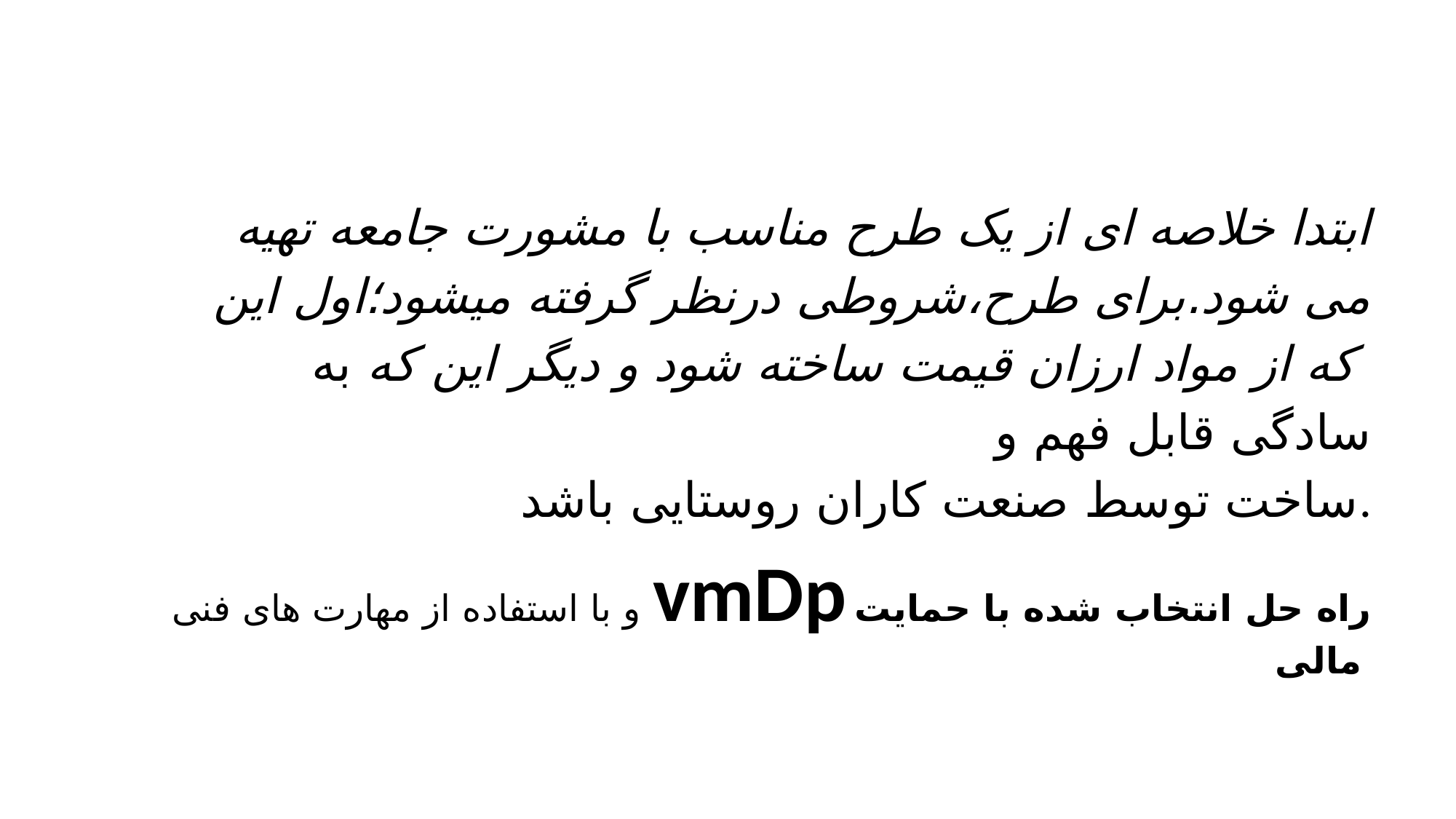

#
ابتدا خلاصه ای از یک طرح مناسب با مشورت جامعه تهیه
 می شود.برای طرح،شروطی درنظر گرفته میشود؛اول این
 که از مواد ارزان قیمت ساخته شود و دیگر این که به
سادگی قابل فهم و
 ساخت توسط صنعت کاران روستایی باشد.
و با استفاده از مهارت های فنی vmDp راه حل انتخاب شده با حمایت مالی